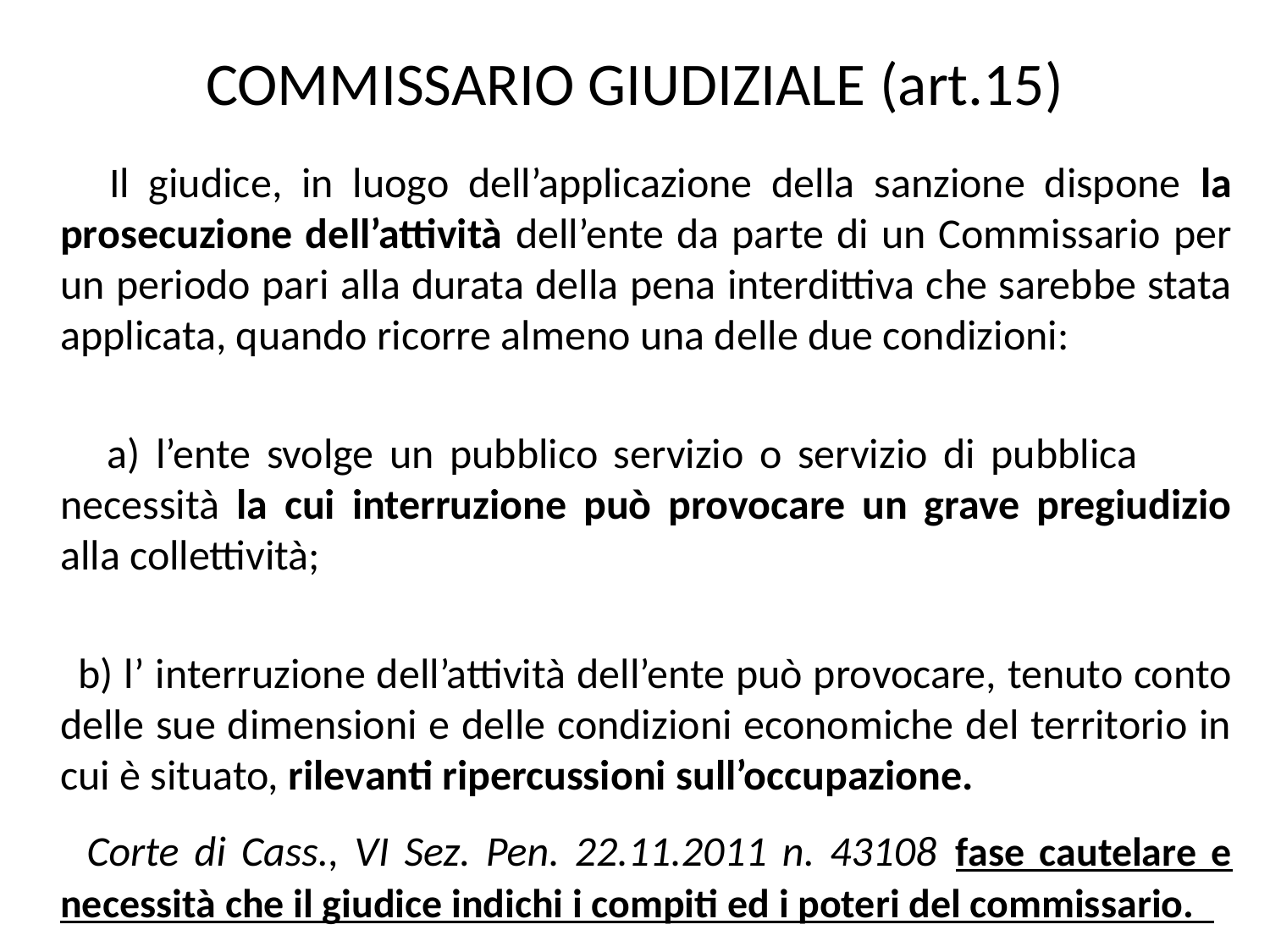

# COMMISSARIO GIUDIZIALE (art.15)
     Il giudice, in luogo dell’applicazione della sanzione dispone la prosecuzione dell’attività dell’ente da parte di un Commissario per un periodo pari alla durata della pena interdittiva che sarebbe stata applicata, quando ricorre almeno una delle due condizioni:

      a) l’ente svolge un pubblico servizio o servizio di pubblica       necessità la cui interruzione può provocare un grave pregiudizio alla collettività;

      b) l’ interruzione dell’attività dell’ente può provocare, tenuto conto delle sue dimensioni e delle condizioni economiche del territorio in cui è situato, rilevanti ripercussioni sull’occupazione.
    Corte di Cass., VI Sez. Pen. 22.11.2011 n. 43108 fase cautelare e necessità che il giudice indichi i compiti ed i poteri del commissario.